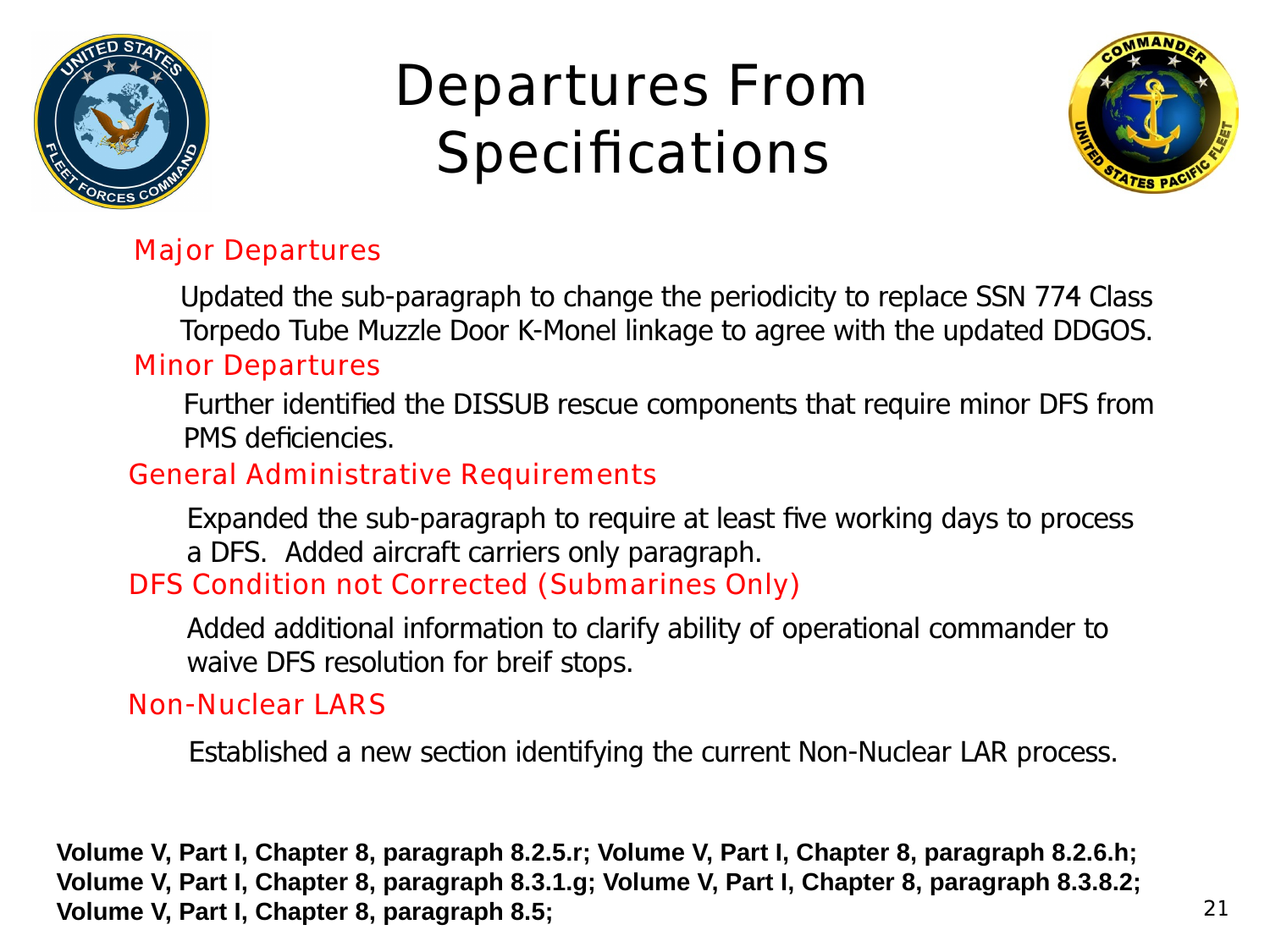

# Departures From Specifications
Major Departures

Updated the sub-paragraph to change the periodicity to replace SSN 774 Class Torpedo Tube Muzzle Door K-Monel linkage to agree with the updated DDGOS.
Minor Departures

Further identified the DISSUB rescue components that require minor DFS from PMS deficiencies.
General Administrative Requirements

Expanded the sub-paragraph to require at least five working days to process a DFS.  Added aircraft carriers only paragraph.
DFS Condition not Corrected (Submarines Only)

Added additional information to clarify ability of operational commander to waive DFS resolution for breif stops.
Non-Nuclear LARS

Established a new section identifying the current Non-Nuclear LAR process.
Volume V, Part I, Chapter 8, paragraph 8.2.5.r; Volume V, Part I, Chapter 8, paragraph 8.2.6.h;
Volume V, Part I, Chapter 8, paragraph 8.3.1.g; Volume V, Part I, Chapter 8, paragraph 8.3.8.2;
Volume V, Part I, Chapter 8, paragraph 8.5;
21